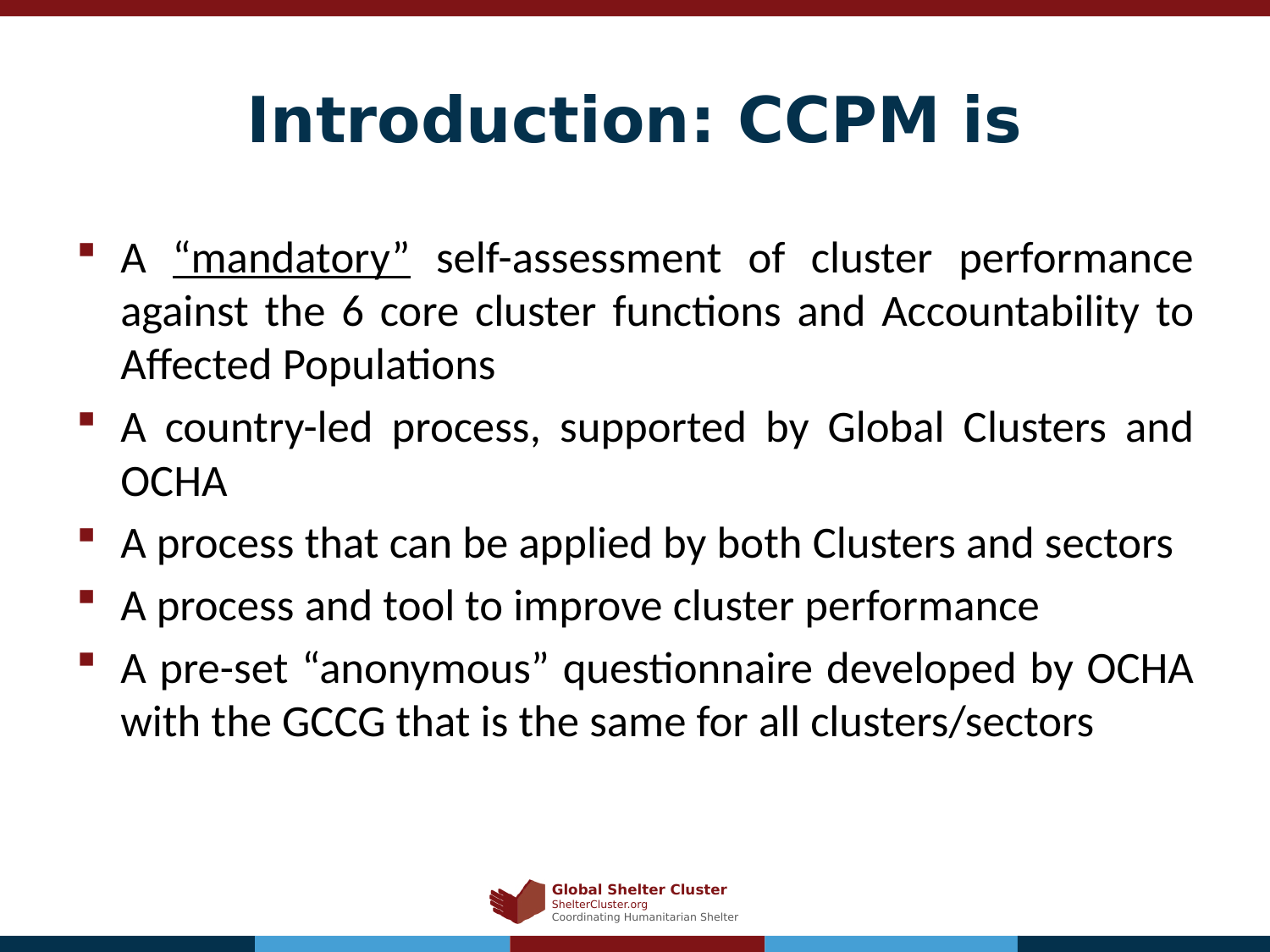

# Introduction: CCPM is
A “mandatory” self-assessment of cluster performance against the 6 core cluster functions and Accountability to Affected Populations
A country-led process, supported by Global Clusters and OCHA
A process that can be applied by both Clusters and sectors
A process and tool to improve cluster performance
A pre-set “anonymous” questionnaire developed by OCHA with the GCCG that is the same for all clusters/sectors